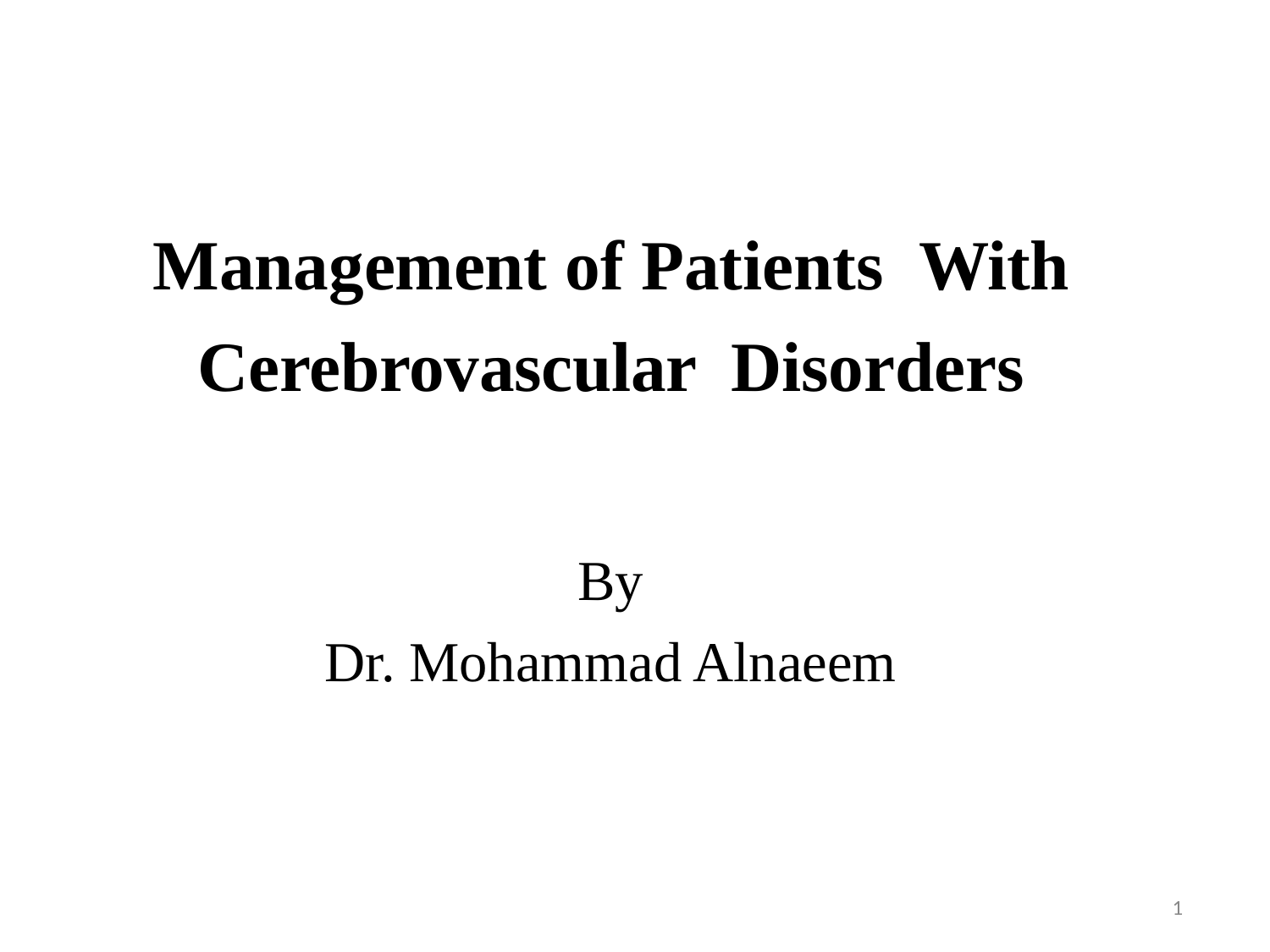

# Management of Patients  With Cerebrovascular  Disorders
By
Dr. Mohammad Alnaeem
1